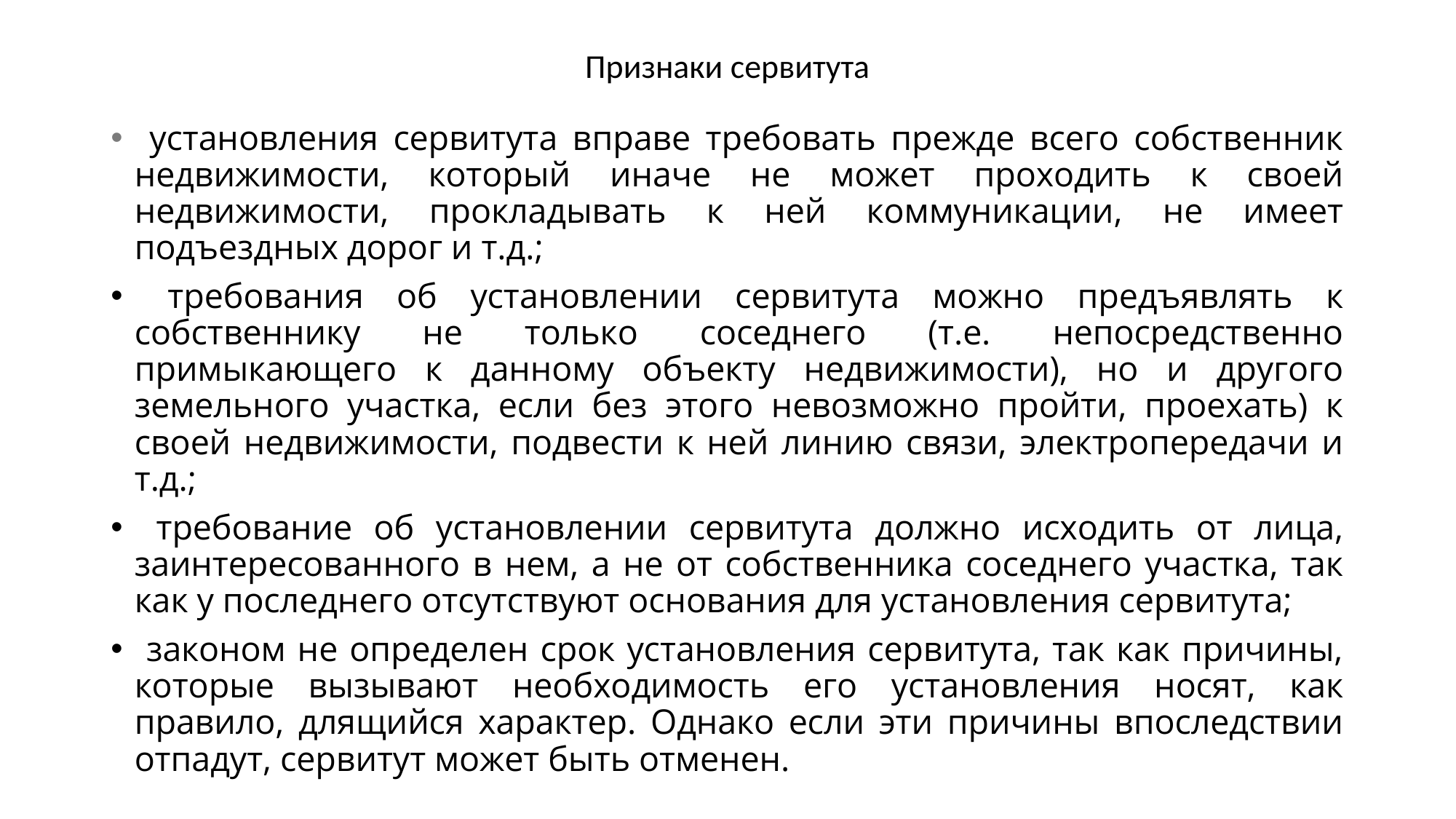

# Признаки сервитута
 установления сервитута вправе требовать прежде всего собственник недвижимости, который иначе не может проходить к своей недвижимости, прокладывать к ней коммуникации, не имеет подъездных дорог и т.д.;
 требования об установлении сервитута можно предъявлять к собственнику не только соседнего (т.е. непосредственно примыкающего к данному объекту недвижимости), но и другого земельного участка, если без этого невозможно пройти, проехать) к своей недвижимости, подвести к ней линию связи, электропередачи и т.д.;
 требование об установлении сервитута должно исходить от лица, заинтересованного в нем, а не от собственника соседнего участка, так как у последнего отсутствуют основания для установления сервитута;
 законом не определен срок установления сервитута, так как причины, которые вызывают необходимость его установления носят, как правило, длящийся характер. Однако если эти причины впоследствии отпадут, сервитут может быть отменен.